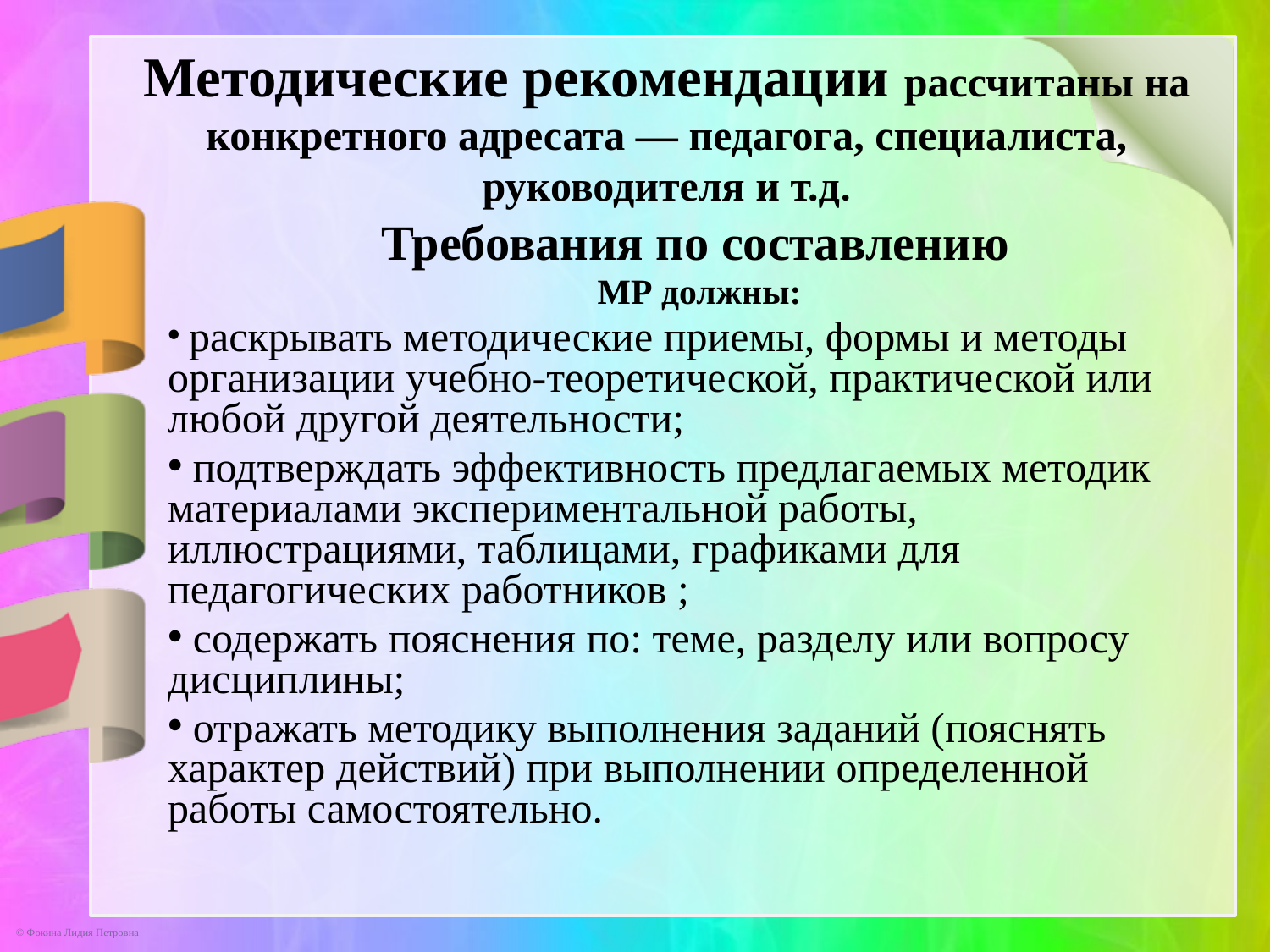

# Методические рекомендации рассчитаны на конкретного адресата — педагога, специалиста, руководителя и т.д.
Требования по составлению
 МР должны:
 раскрывать методические приемы, формы и методы организации учебно-теоретической, практической или любой другой деятельности;
 подтверждать эффективность предлагаемых методик материалами экспериментальной работы, иллюстрациями, таблицами, графиками для педагогических работников ;
 содержать пояснения по: теме, разделу или вопросу дисциплины;
 отражать методику выполнения заданий (пояснять характер действий) при выполнении определенной работы самостоятельно.